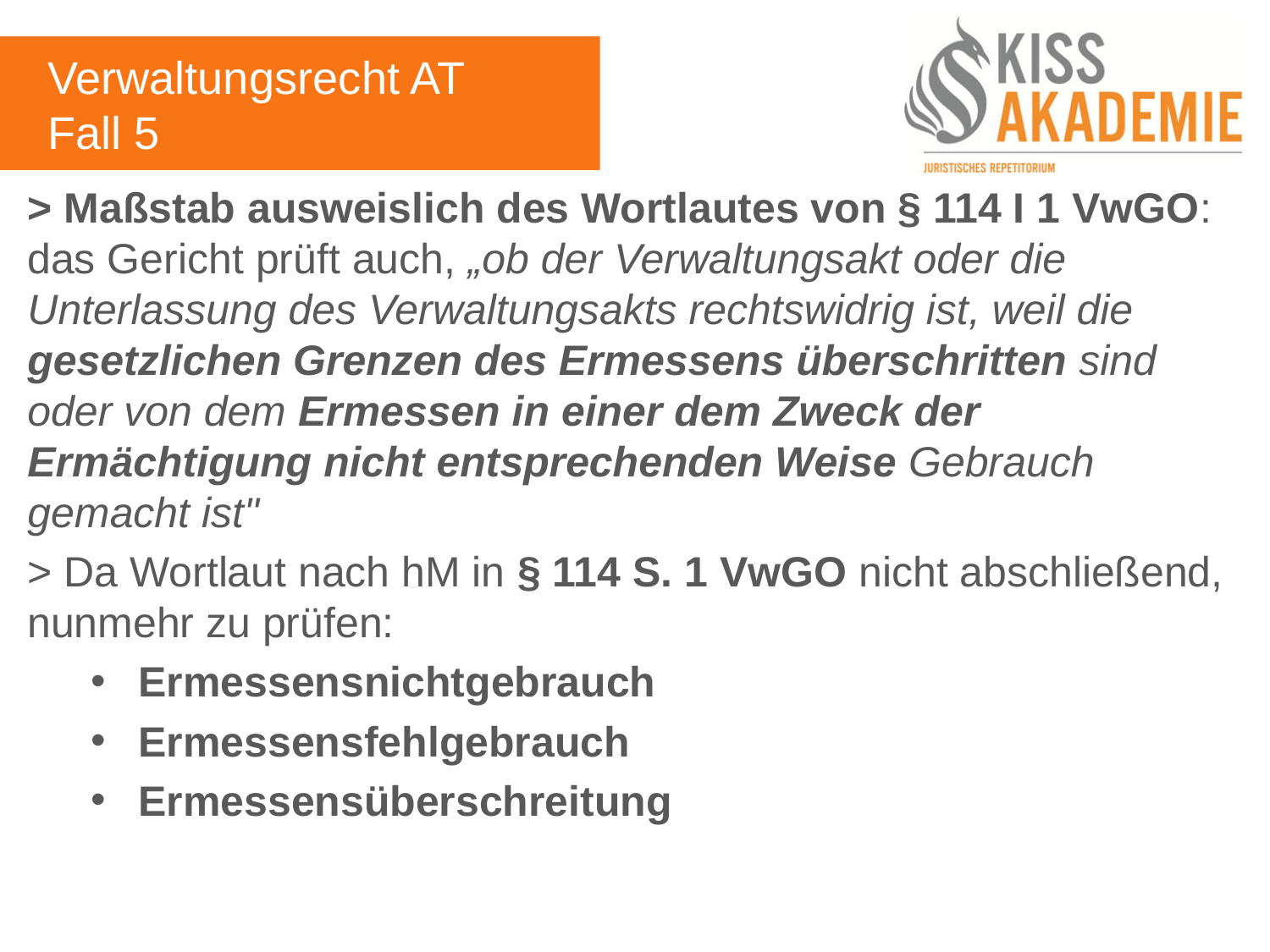

Verwaltungsrecht AT
Fall 5
> Maßstab ausweislich des Wortlautes von § 114 I 1 VwGO: das Gericht prüft auch, „ob der Verwaltungsakt oder die Unterlassung des Verwaltungsakts rechtswidrig ist, weil die gesetzlichen Grenzen des Ermessens überschritten sind oder von dem Ermessen in einer dem Zweck der Ermächtigung nicht entsprechenden Weise Gebrauch gemacht ist"
> Da Wortlaut nach hM in § 114 S. 1 VwGO nicht abschließend, nunmehr zu prüfen:
Ermessensnichtgebrauch
Ermessensfehlgebrauch
Ermessensüberschreitung